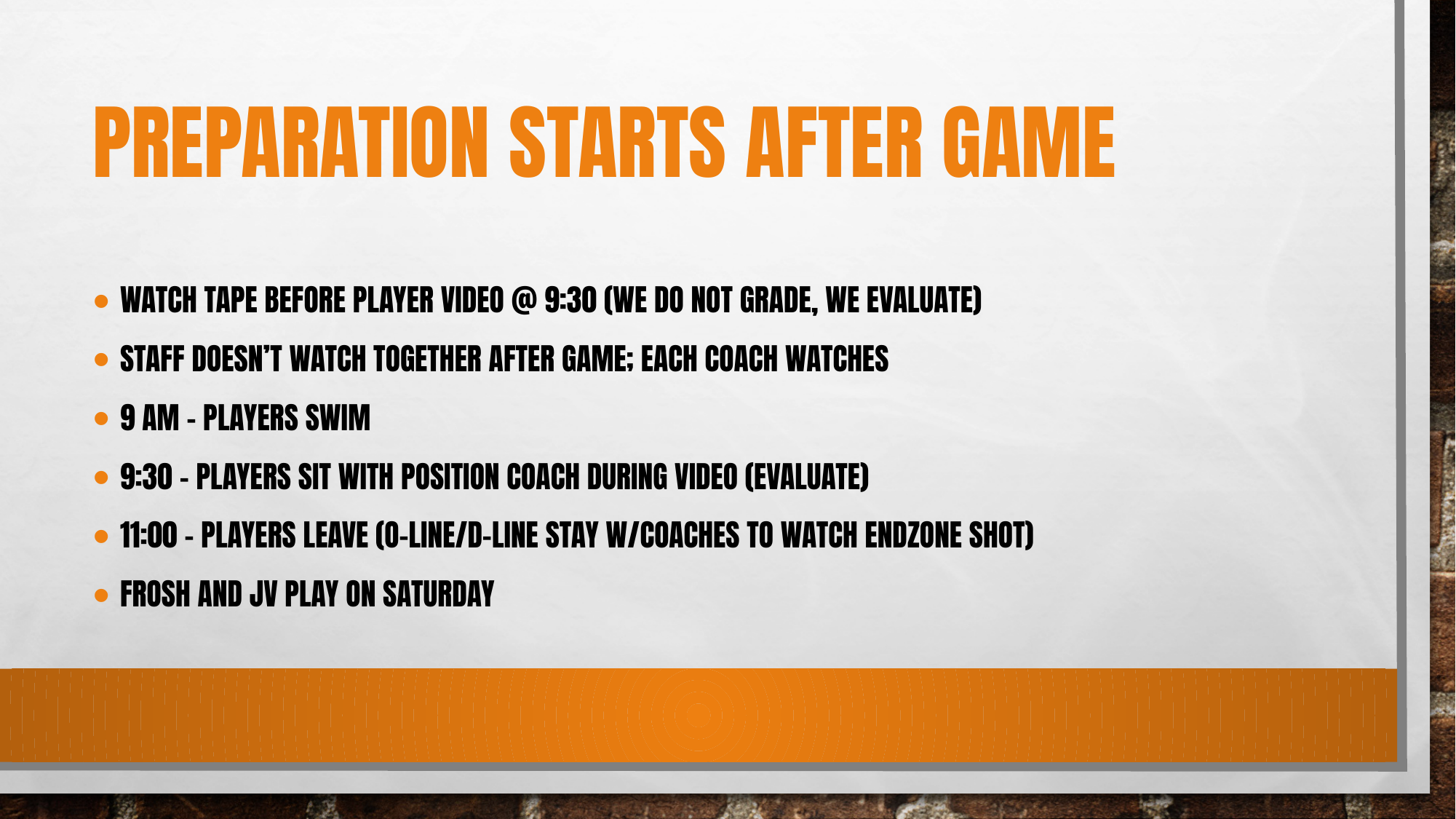

# Preparation Starts after game
Watch tape before player video @ 9:30 (we do not grade, we evaluate)
Staff doesn’t watch together after game; each coach watches
9 AM – Players swim
9:30 – players sit with position coach during video (evaluate)
11:00 – Players leave (O-line/d-line stay w/coaches to watch endzone shot)
Frosh and JV Play on Saturday